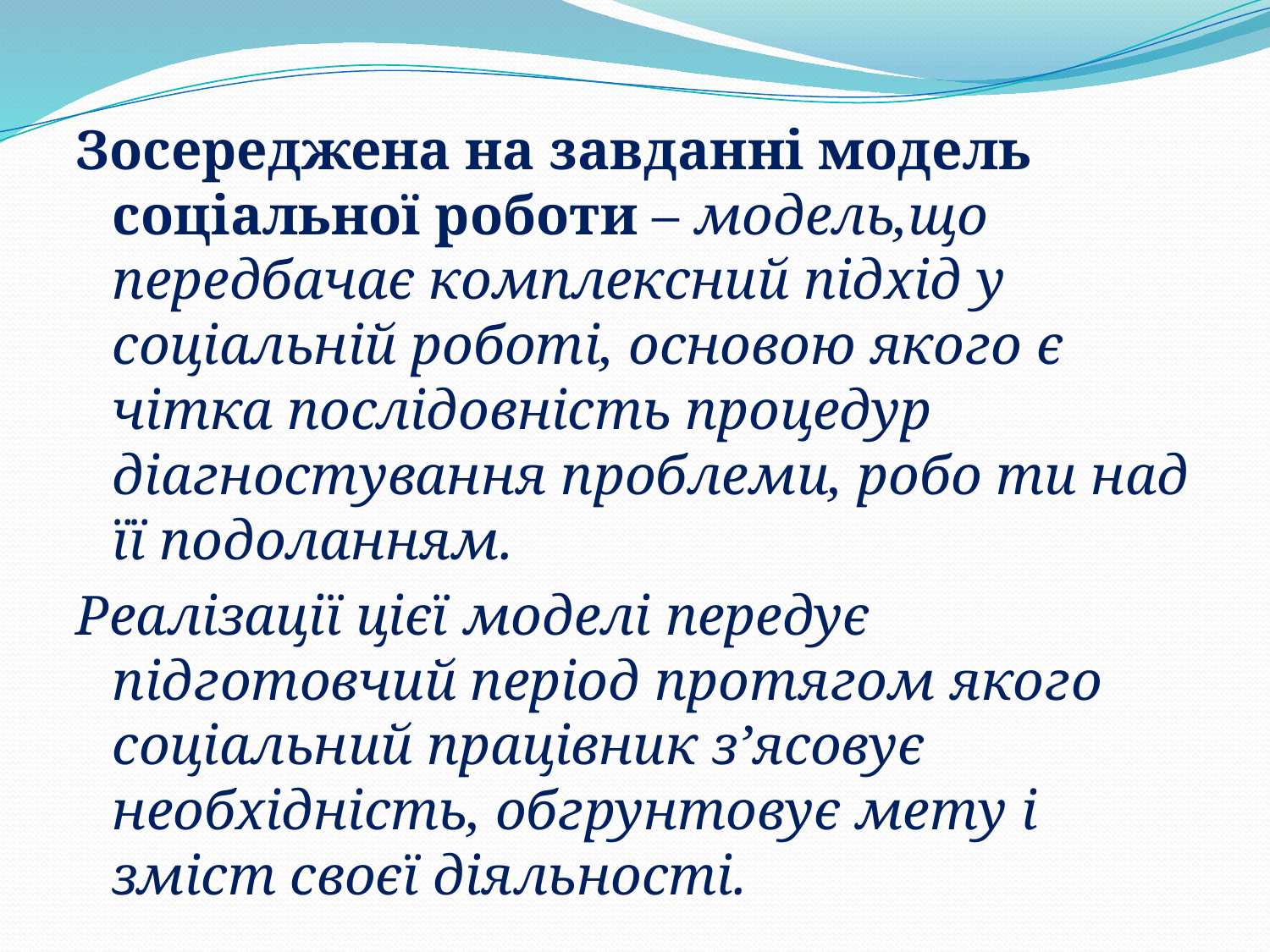

Зосереджена на завданні модель соціальної роботи – модель,що передбачає комплексний підхід у соціальній роботі, основою якого є чітка послідовність процедур діагностування проблеми, робо ти над її подоланням.
Реалізації цієї моделі передує підготовчий період протягом якого соціальний працівник з’ясовує необхідність, обгрунтовує мету і зміст своєї діяльності.